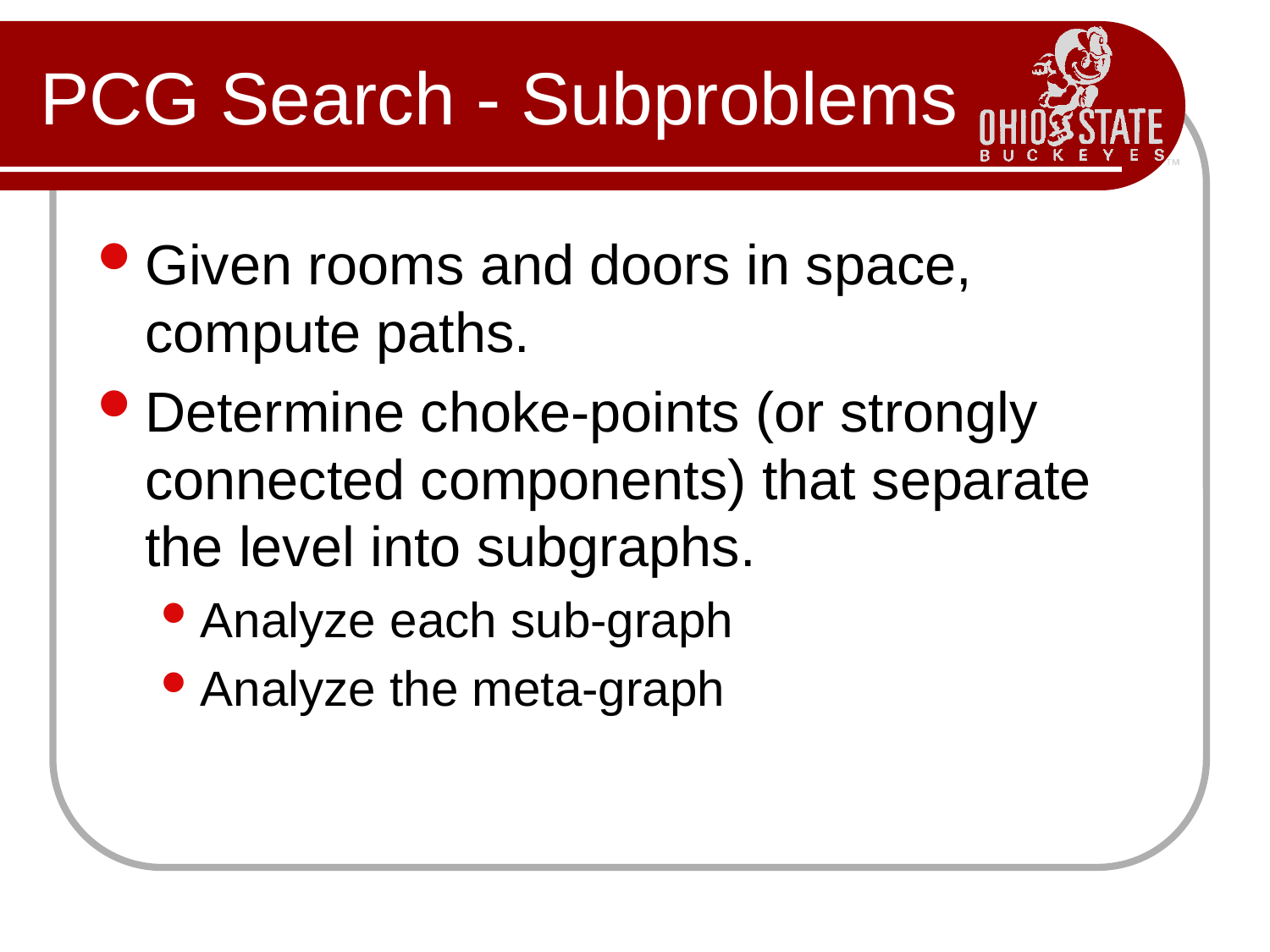

# PCG Search - Subproblems
Given rooms and doors in space, compute paths.
Determine choke-points (or strongly connected components) that separate the level into subgraphs.
Analyze each sub-graph
Analyze the meta-graph